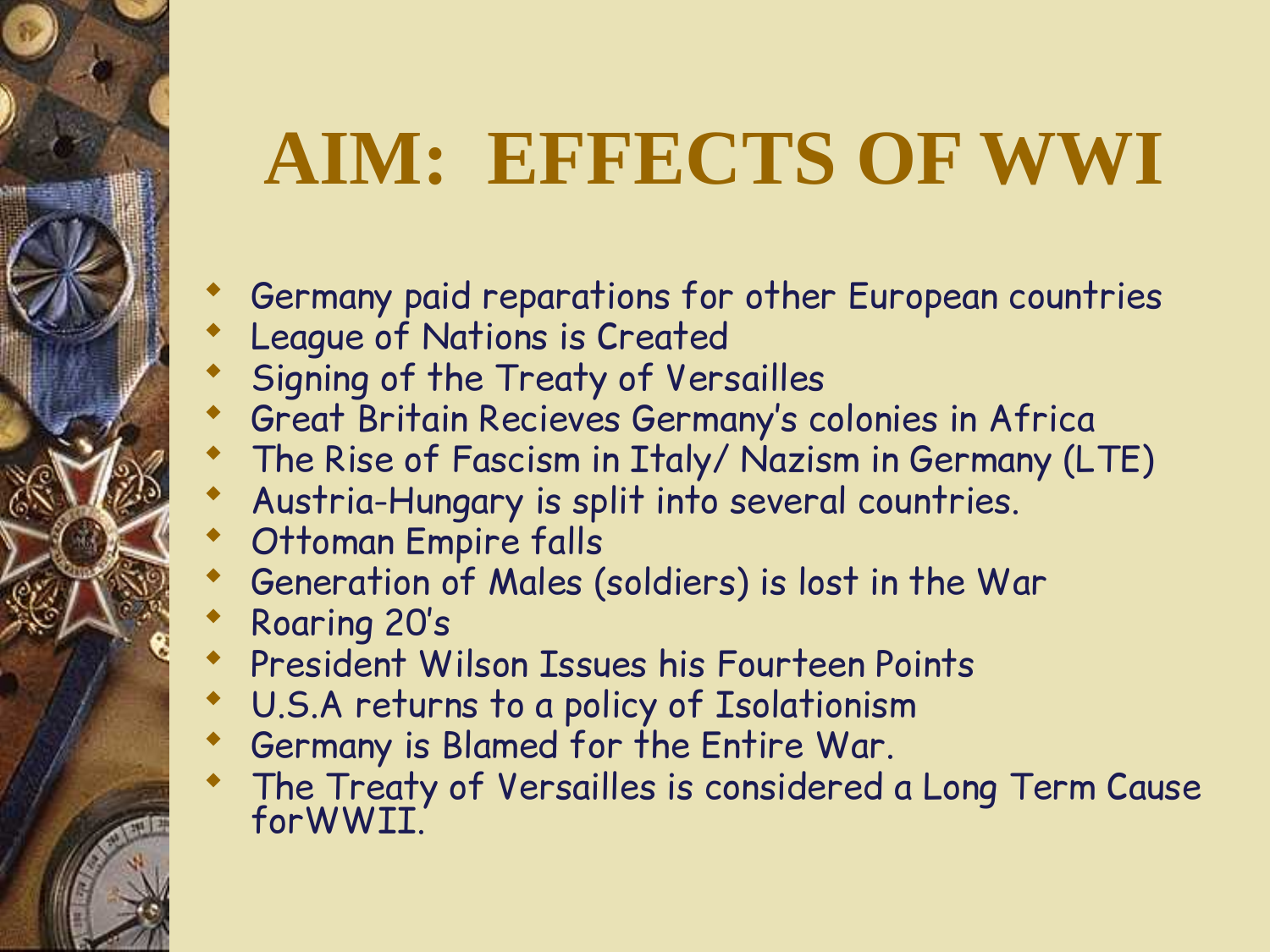

# AIM:  EFFECTS OF WWI
Germany paid reparations for other European countries
League of Nations is Created
Signing of the Treaty of Versailles
Great Britain Recieves Germany’s colonies in Africa
The Rise of Fascism in Italy/ Nazism in Germany (LTE)
Austria-Hungary is split into several countries.
Ottoman Empire falls
Generation of Males (soldiers) is lost in the War
Roaring 20’s
President Wilson Issues his Fourteen Points
U.S.A returns to a policy of Isolationism
Germany is Blamed for the Entire War.
The Treaty of Versailles is considered a Long Term Cause  forWWII.